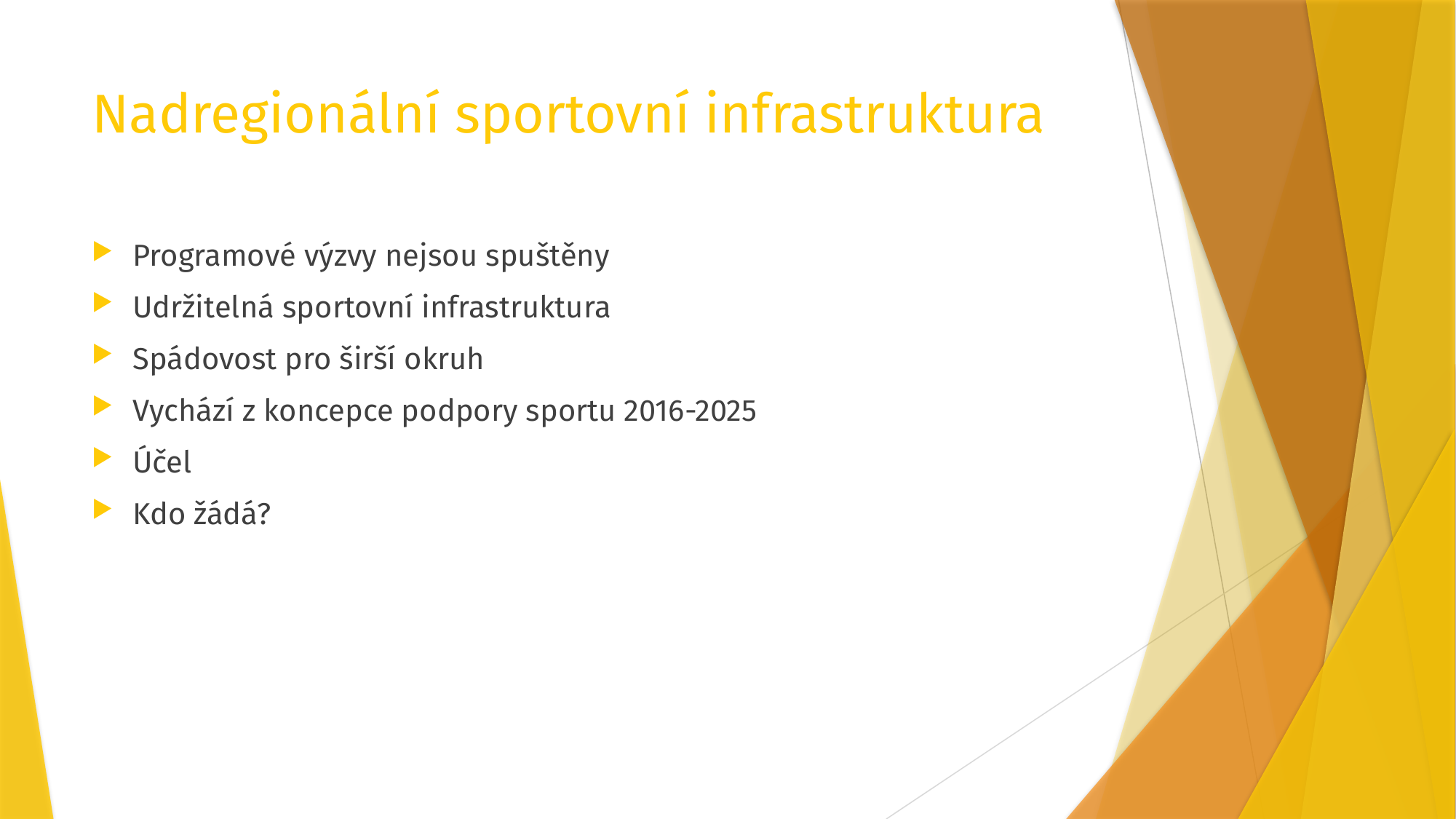

# Nadregionální sportovní infrastruktura
Programové výzvy nejsou spuštěny
Udržitelná sportovní infrastruktura
Spádovost pro širší okruh
Vychází z koncepce podpory sportu 2016-2025
Účel
Kdo žádá?